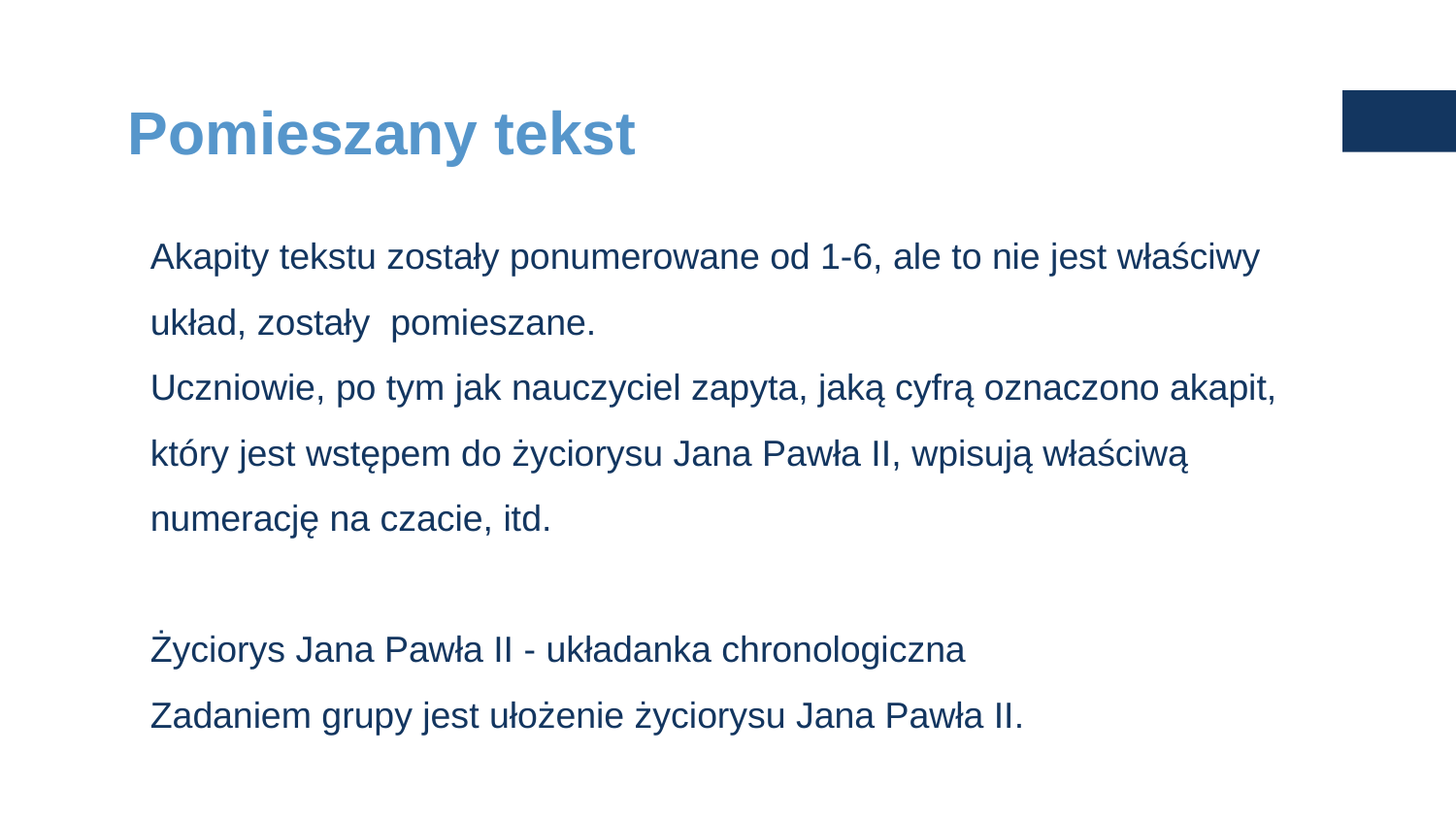

# Pomieszany tekst
Akapity tekstu zostały ponumerowane od 1-6, ale to nie jest właściwy układ, zostały  pomieszane.
Uczniowie, po tym jak nauczyciel zapyta, jaką cyfrą oznaczono akapit, który jest wstępem do życiorysu Jana Pawła II, wpisują właściwą numerację na czacie, itd.

Życiorys Jana Pawła II - układanka chronologiczna
Zadaniem grupy jest ułożenie życiorysu Jana Pawła II.